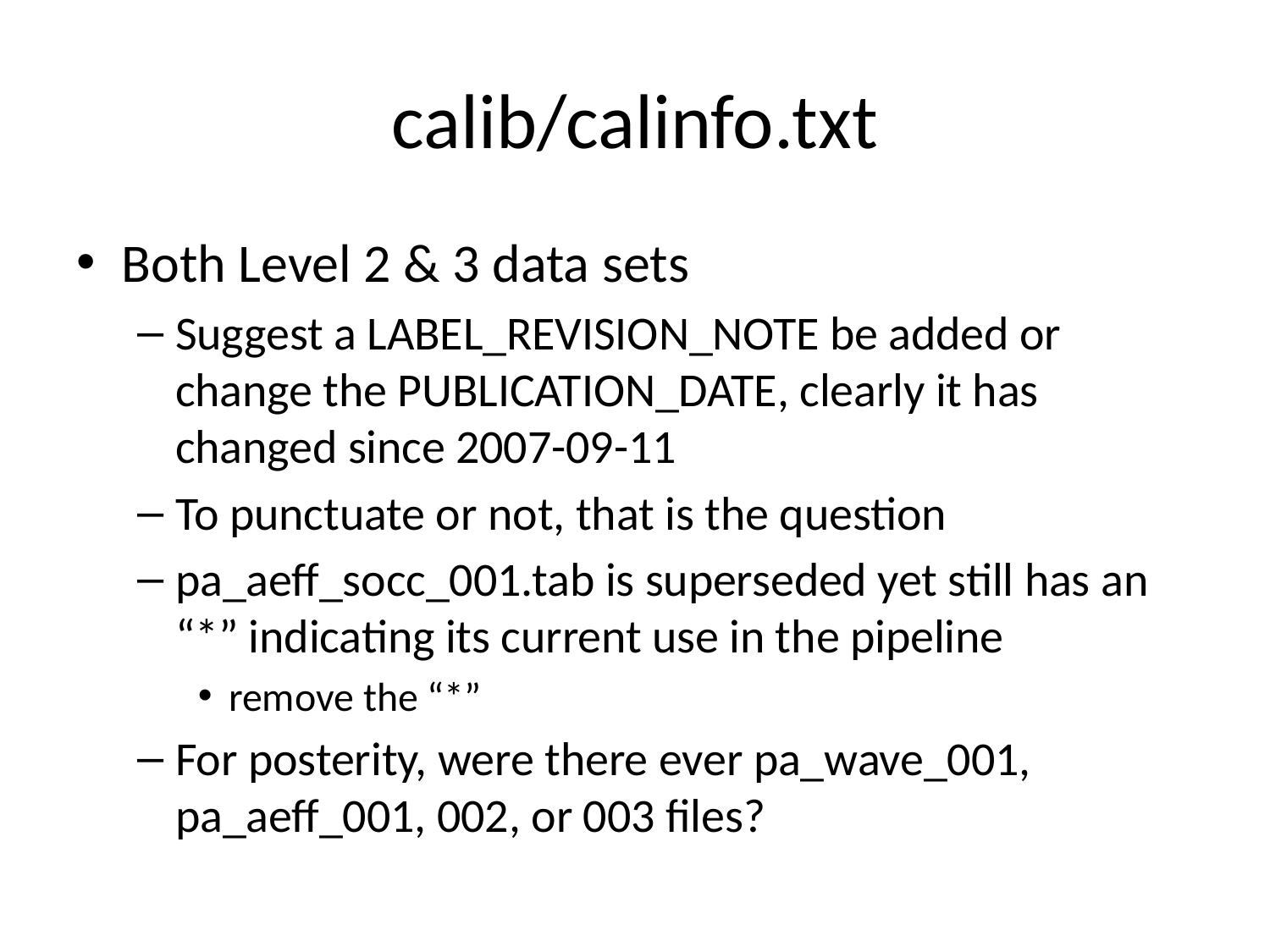

# calib/calinfo.txt
Both Level 2 & 3 data sets
Suggest a LABEL_REVISION_NOTE be added or change the PUBLICATION_DATE, clearly it has changed since 2007-09-11
To punctuate or not, that is the question
pa_aeff_socc_001.tab is superseded yet still has an “*” indicating its current use in the pipeline
remove the “*”
For posterity, were there ever pa_wave_001, pa_aeff_001, 002, or 003 files?